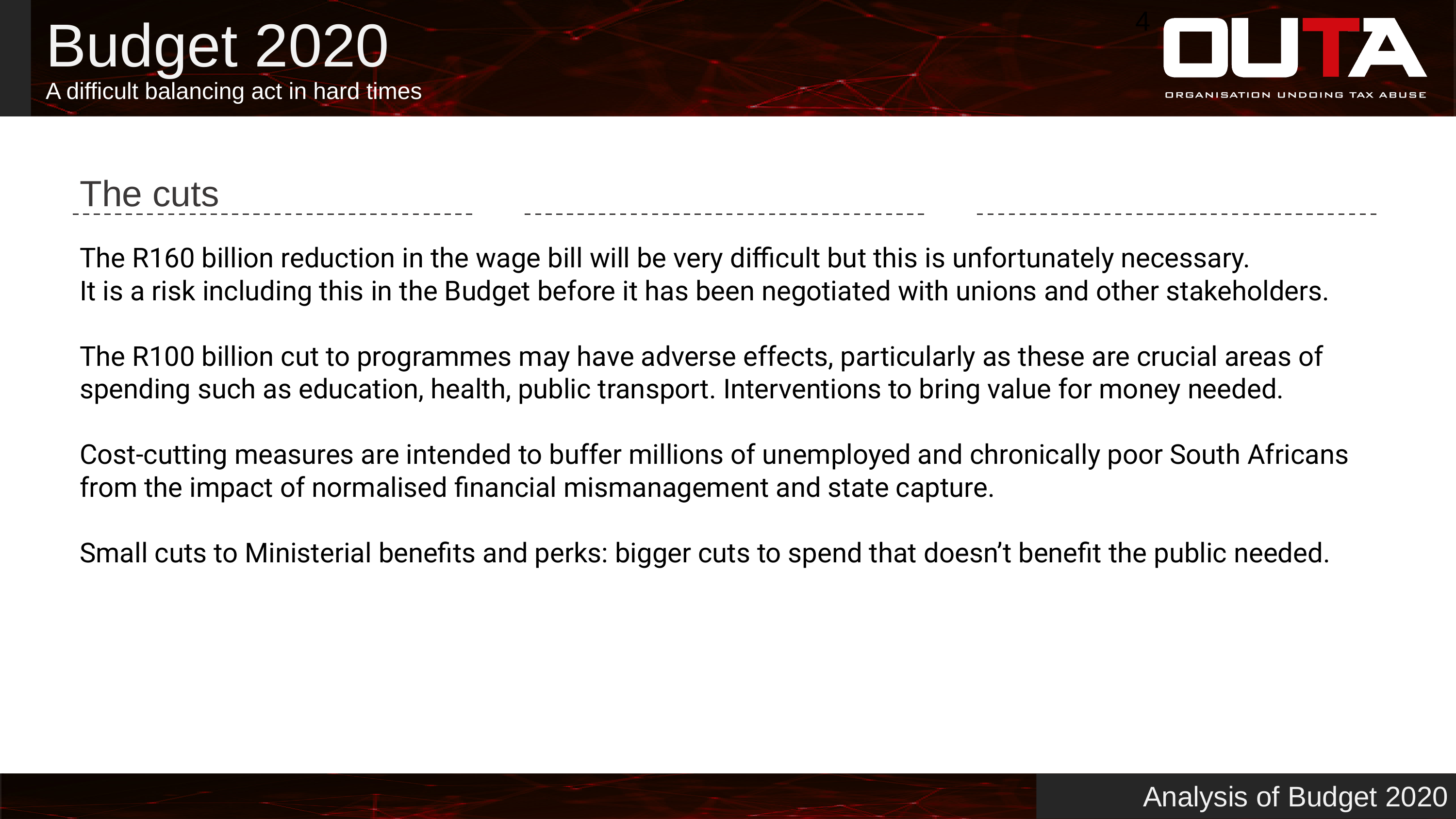

4
# Budget 2020
A difficult balancing act in hard times

The cuts
The R160 billion reduction in the wage bill will be very difficult but this is unfortunately necessary.
It is a risk including this in the Budget before it has been negotiated with unions and other stakeholders.

The R100 billion cut to programmes may have adverse effects, particularly as these are crucial areas of spending such as education, health, public transport. Interventions to bring value for money needed.

Cost-cutting measures are intended to buffer millions of unemployed and chronically poor South Africans from the impact of normalised financial mismanagement and state capture.

Small cuts to Ministerial benefits and perks: bigger cuts to spend that doesn’t benefit the public needed.

Analysis of Budget 2020